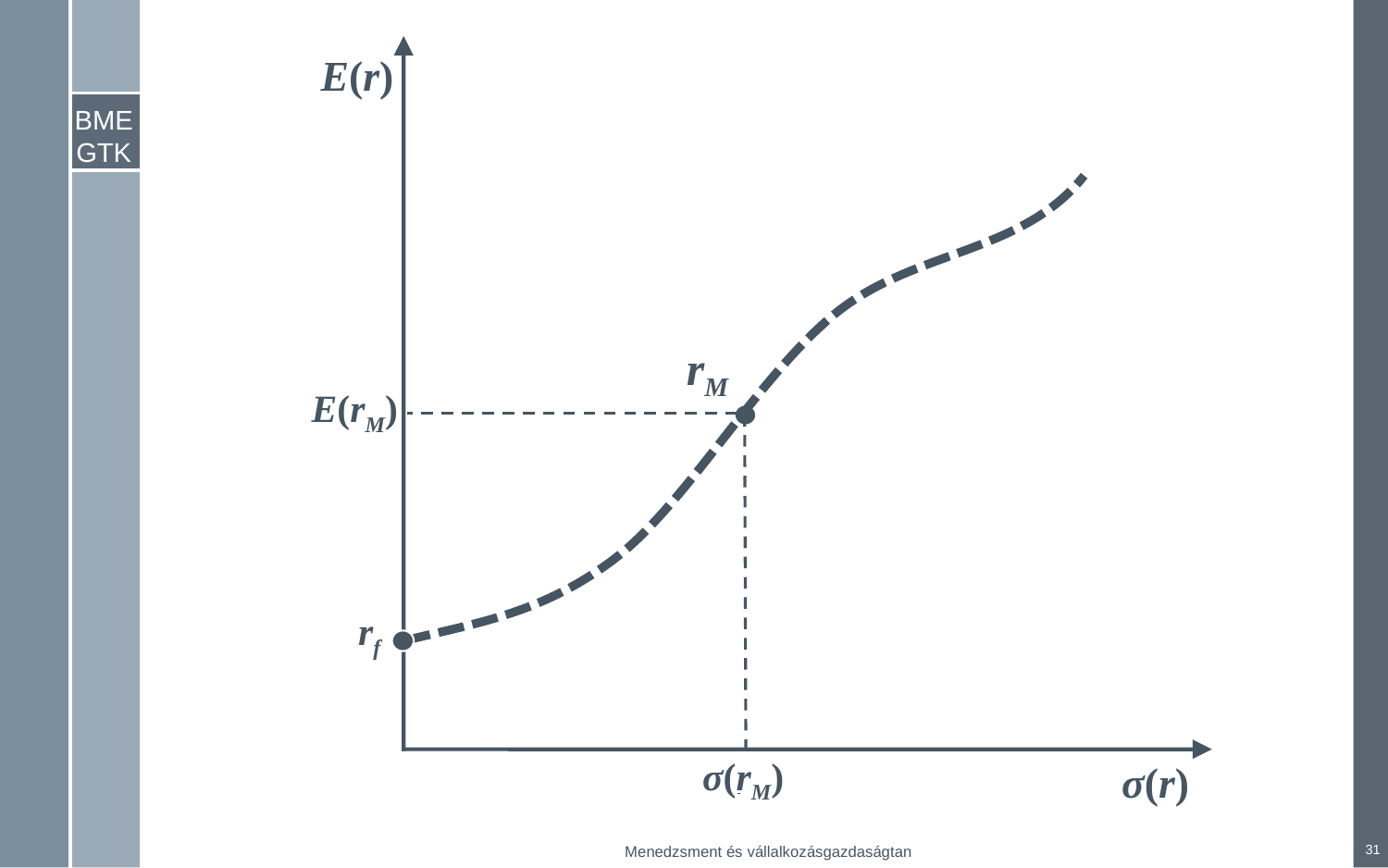

E(r)

rM
E(rM)

rf

σ(rM)
σ(r)
31
Menedzsment és vállalkozásgazdaságtan